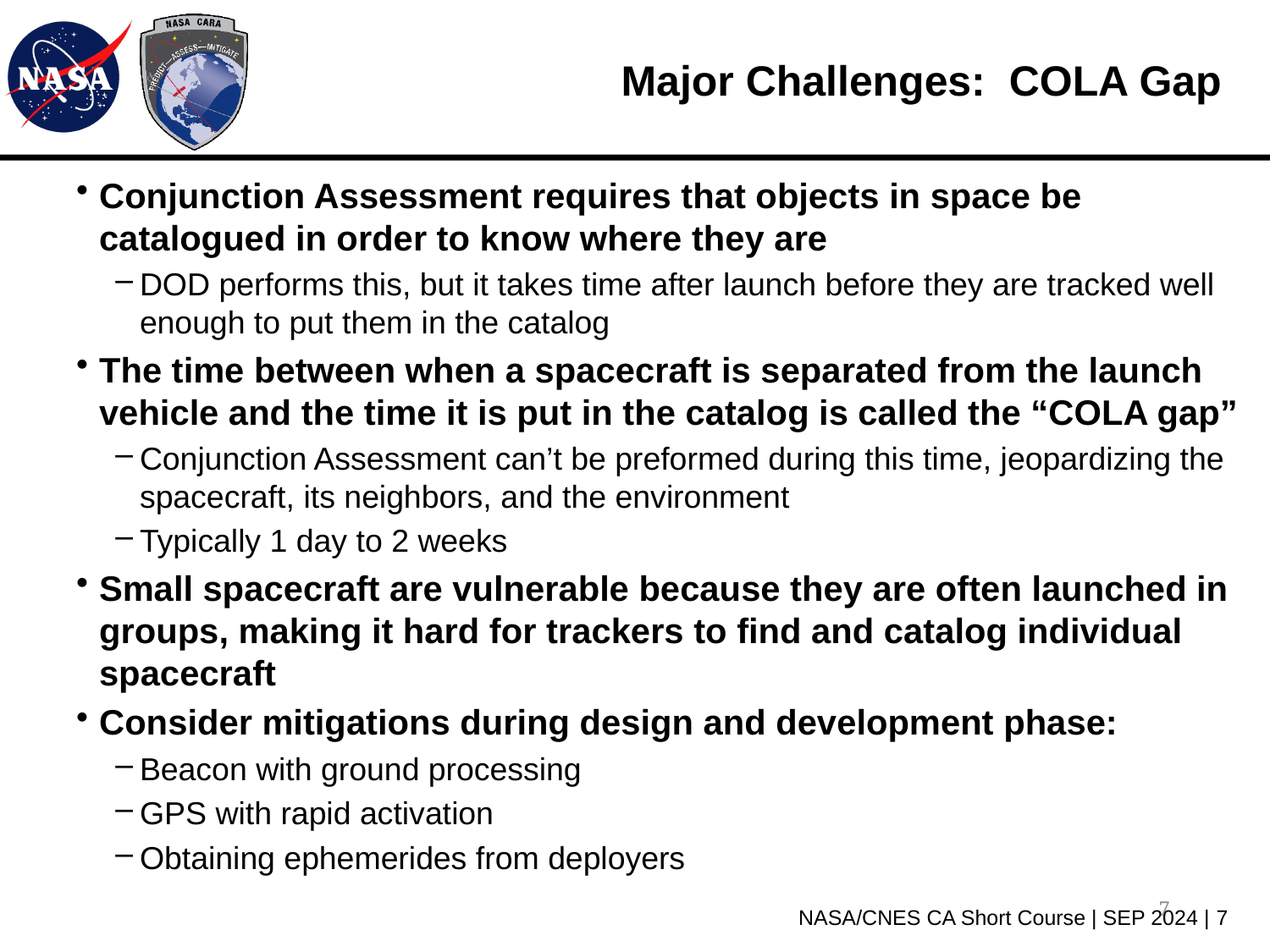

# Major Challenges:  COLA Gap
Conjunction Assessment requires that objects in space be catalogued in order to know where they are
DOD performs this, but it takes time after launch before they are tracked well enough to put them in the catalog
The time between when a spacecraft is separated from the launch vehicle and the time it is put in the catalog is called the “COLA gap”
Conjunction Assessment can’t be preformed during this time, jeopardizing the spacecraft, its neighbors, and the environment
Typically 1 day to 2 weeks
Small spacecraft are vulnerable because they are often launched in groups, making it hard for trackers to find and catalog individual spacecraft
Consider mitigations during design and development phase:
Beacon with ground processing
GPS with rapid activation
Obtaining ephemerides from deployers
7